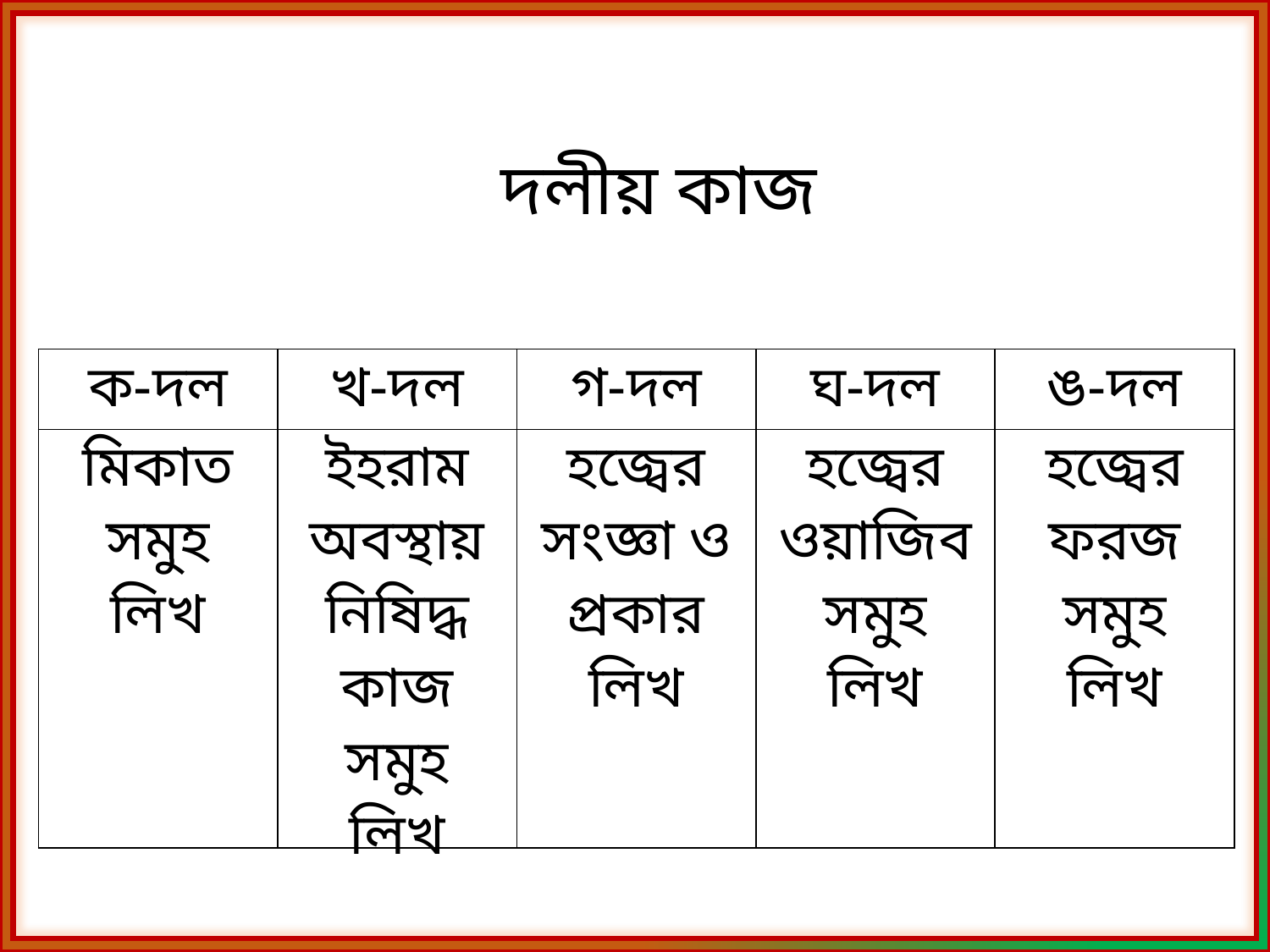

দলীয় কাজ
| ক-দল | খ-দল | গ-দল | ঘ-দল | ঙ-দল |
| --- | --- | --- | --- | --- |
| মিকাত সমুহ লিখ | ইহরাম অবস্থায় নিষিদ্ধ কাজ সমুহ লিখ | হজ্বের সংজ্ঞা ও প্রকার লিখ | হজ্বের ওয়াজিব সমুহ লিখ | হজ্বের ফরজ সমুহ লিখ |